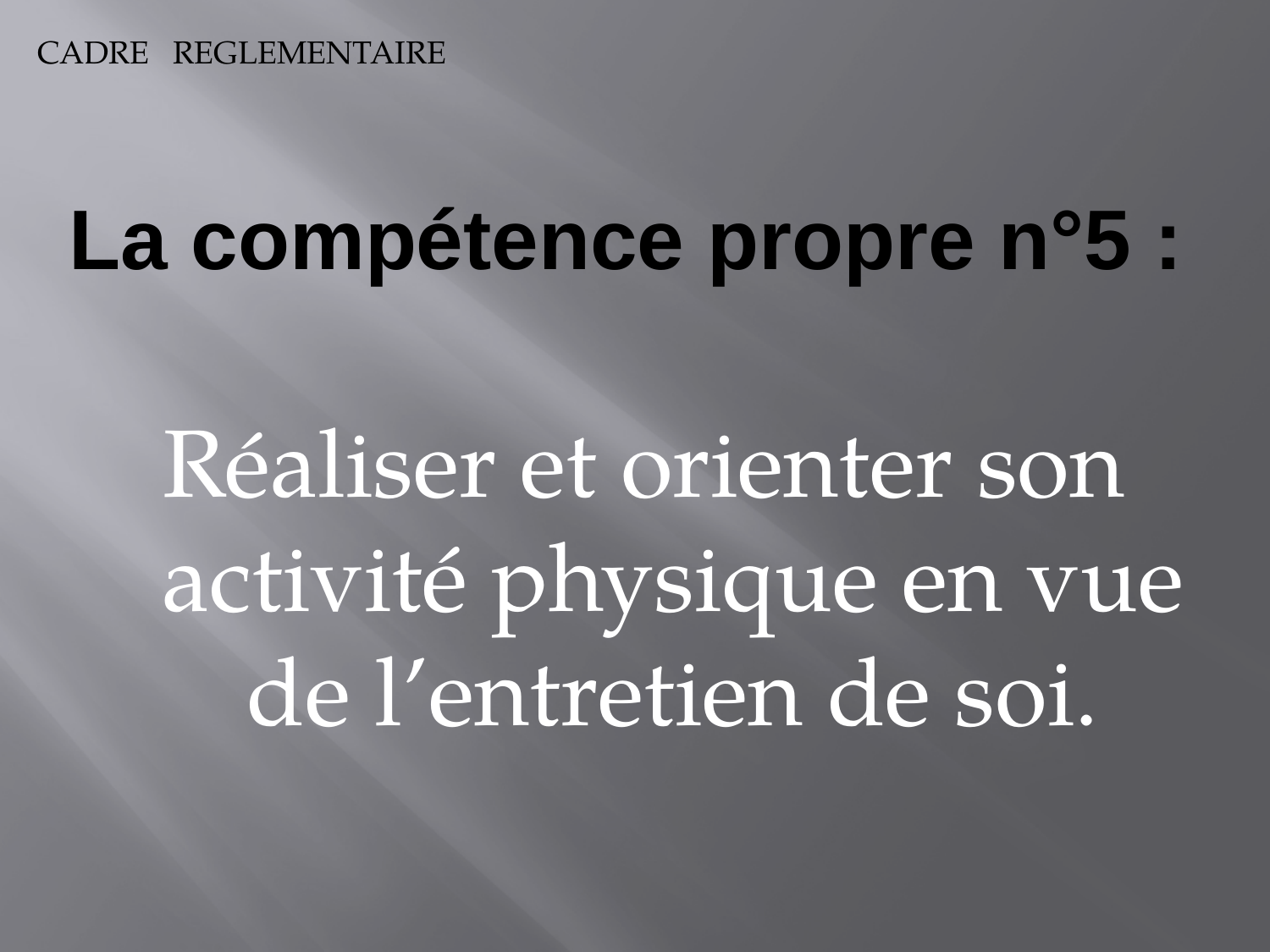

CADRE   REGLEMENTAIRE
# La compétence propre n°5 :
Réaliser et orienter son activité physique en vue de l’entretien de soi.